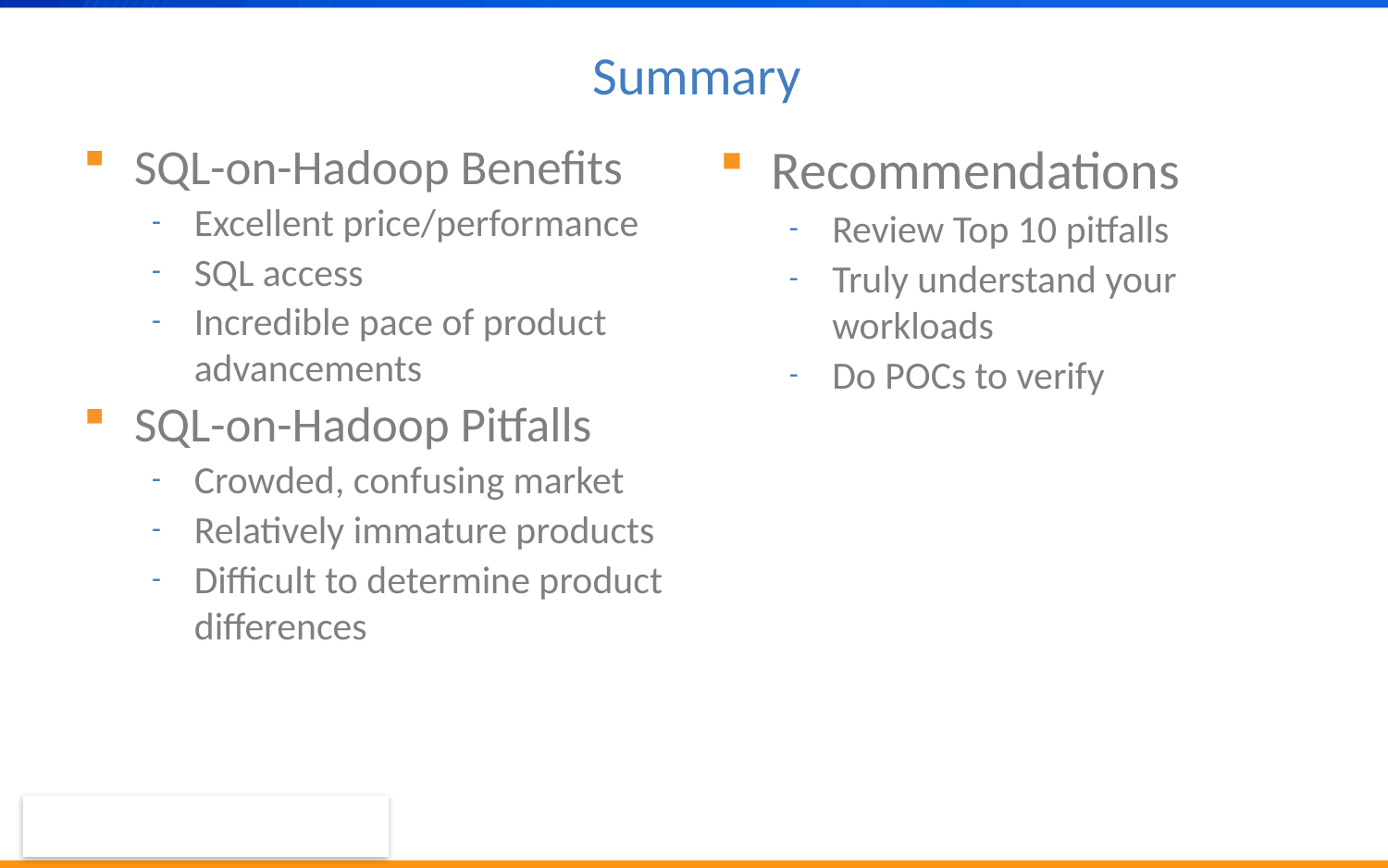

# Summary
SQL-on-Hadoop Benefits
Excellent price/performance
SQL access
Incredible pace of product advancements
SQL-on-Hadoop Pitfalls
Crowded, confusing market
Relatively immature products
Difficult to determine product differences

Recommendations
Review Top 10 pitfalls
Truly understand your workloads
Do POCs to verify